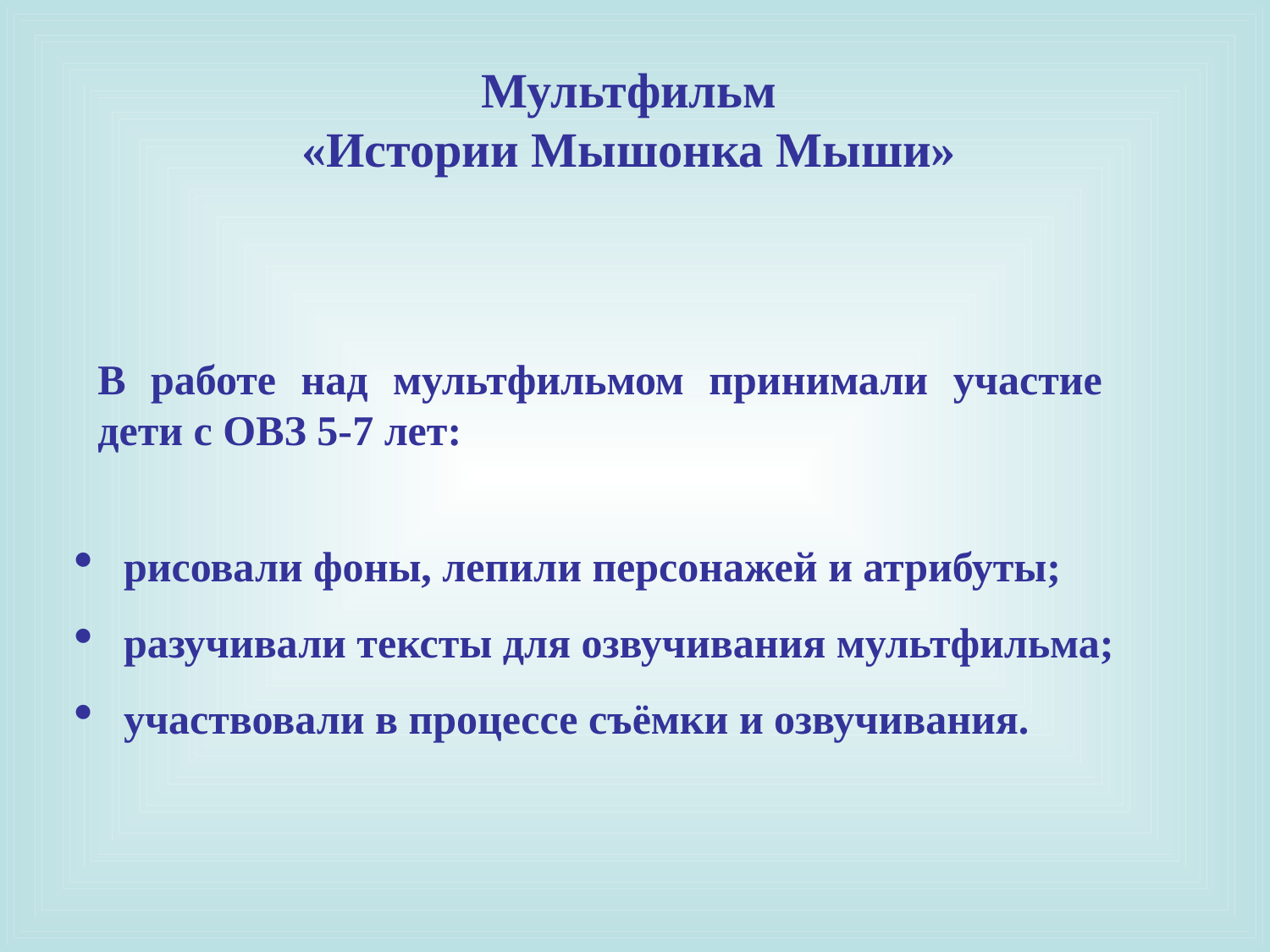

# Мультфильм «Истории Мышонка Мыши»
В работе над мультфильмом принимали участие дети с ОВЗ 5-7 лет:

рисовали фоны, лепили персонажей и атрибуты;
разучивали тексты для озвучивания мультфильма;
участвовали в процессе съёмки и озвучивания.